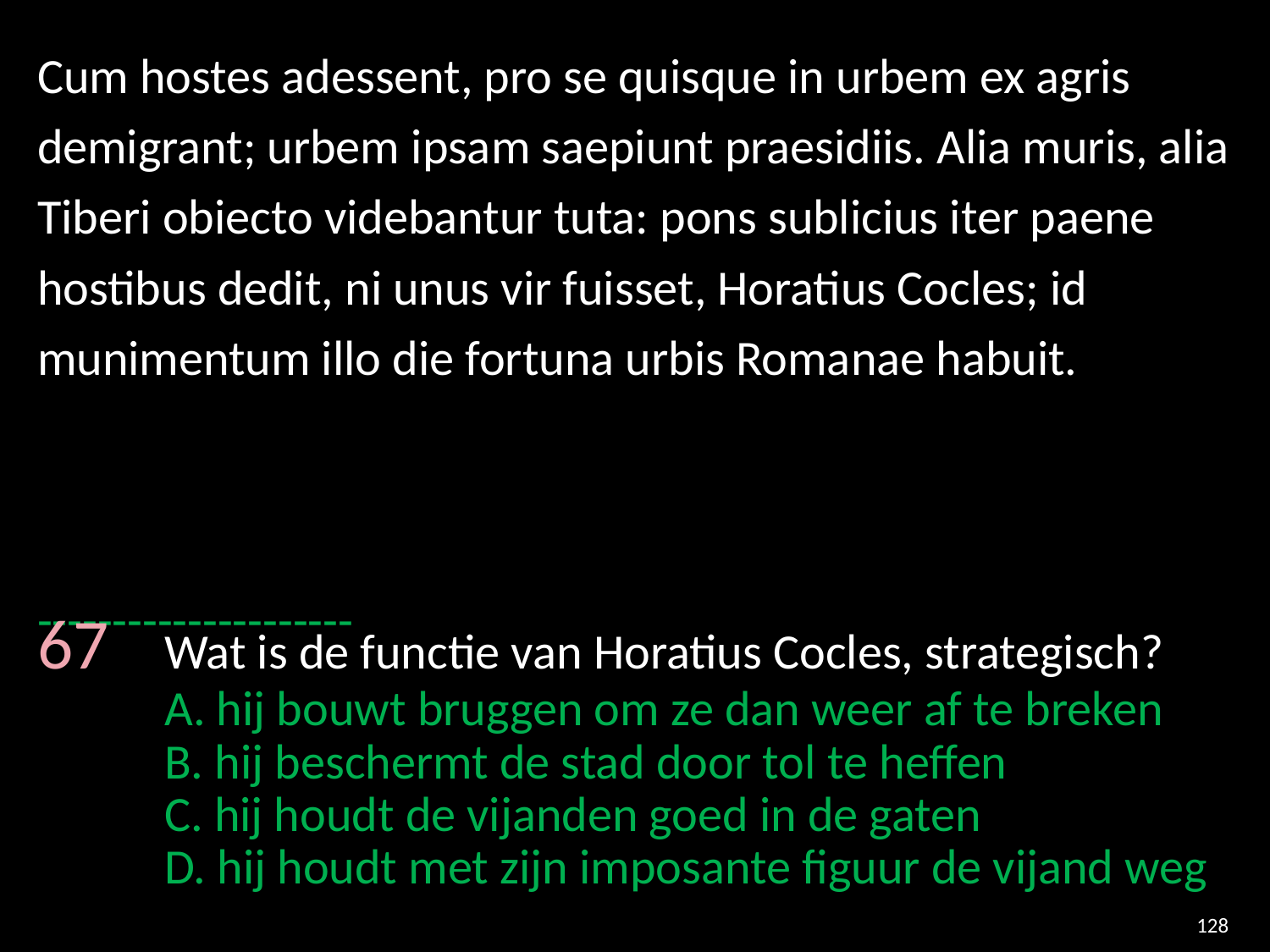

Cum hostes adessent, pro se quisque in urbem ex agris demigrant; urbem ipsam saepiunt praesidiis. Alia muris, alia Tiberi obiecto videbantur tuta: pons sublicius iter paene hostibus dedit, ni unus vir fuisset, Horatius Cocles; id munimentum illo die fortuna urbis Romanae habuit.
---------------------
67 	Wat is de functie van Horatius Cocles, strategisch?
	A. hij bouwt bruggen om ze dan weer af te breken
	B. hij beschermt de stad door tol te heffen
	C. hij houdt de vijanden goed in de gaten
	D. hij houdt met zijn imposante figuur de vijand weg

128